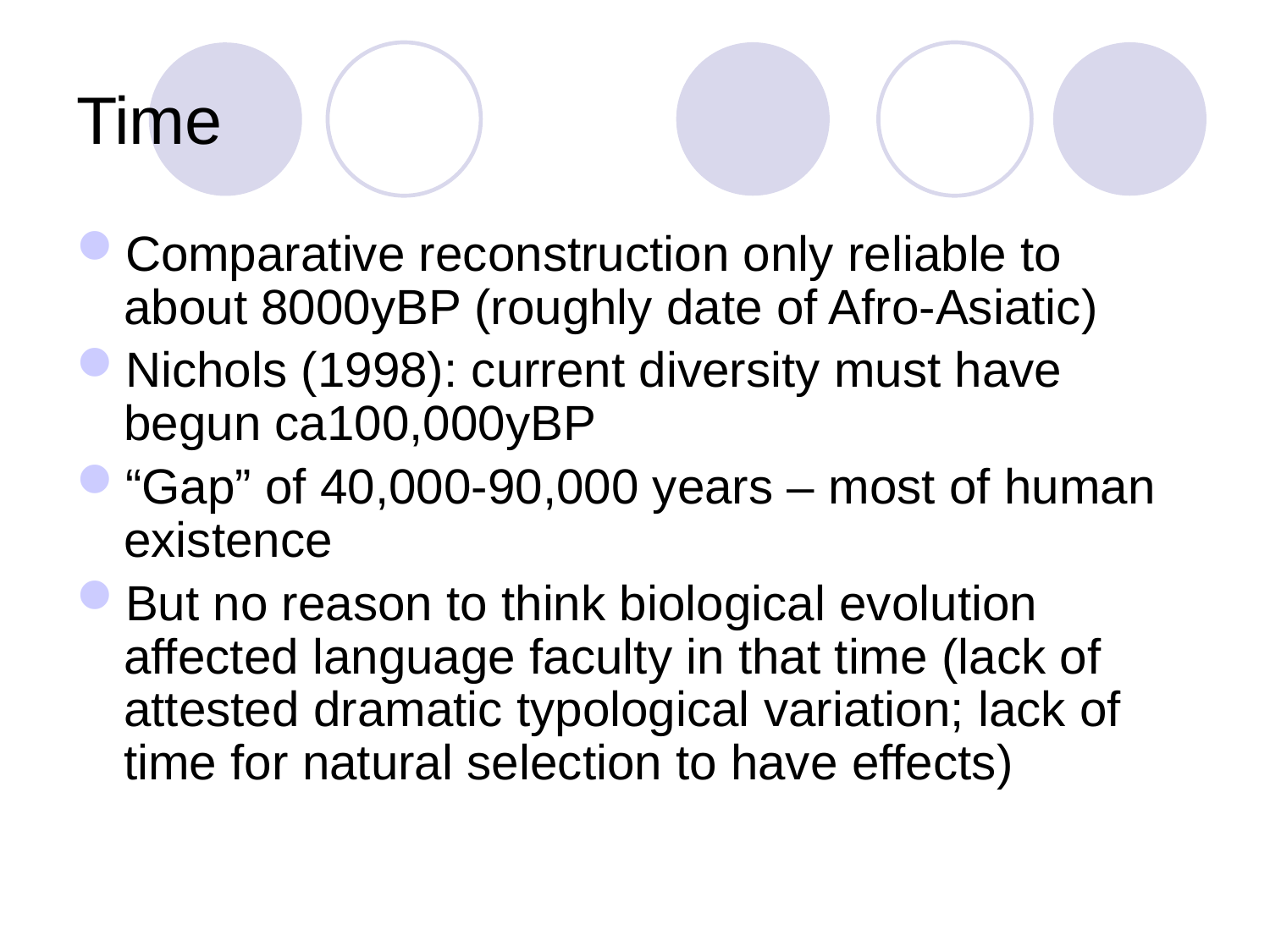

# Time
Comparative reconstruction only reliable to about 8000yBP (roughly date of Afro-Asiatic)
Nichols (1998): current diversity must have begun ca100,000yBP
“Gap” of 40,000-90,000 years – most of human existence
But no reason to think biological evolution affected language faculty in that time (lack of attested dramatic typological variation; lack of time for natural selection to have effects)